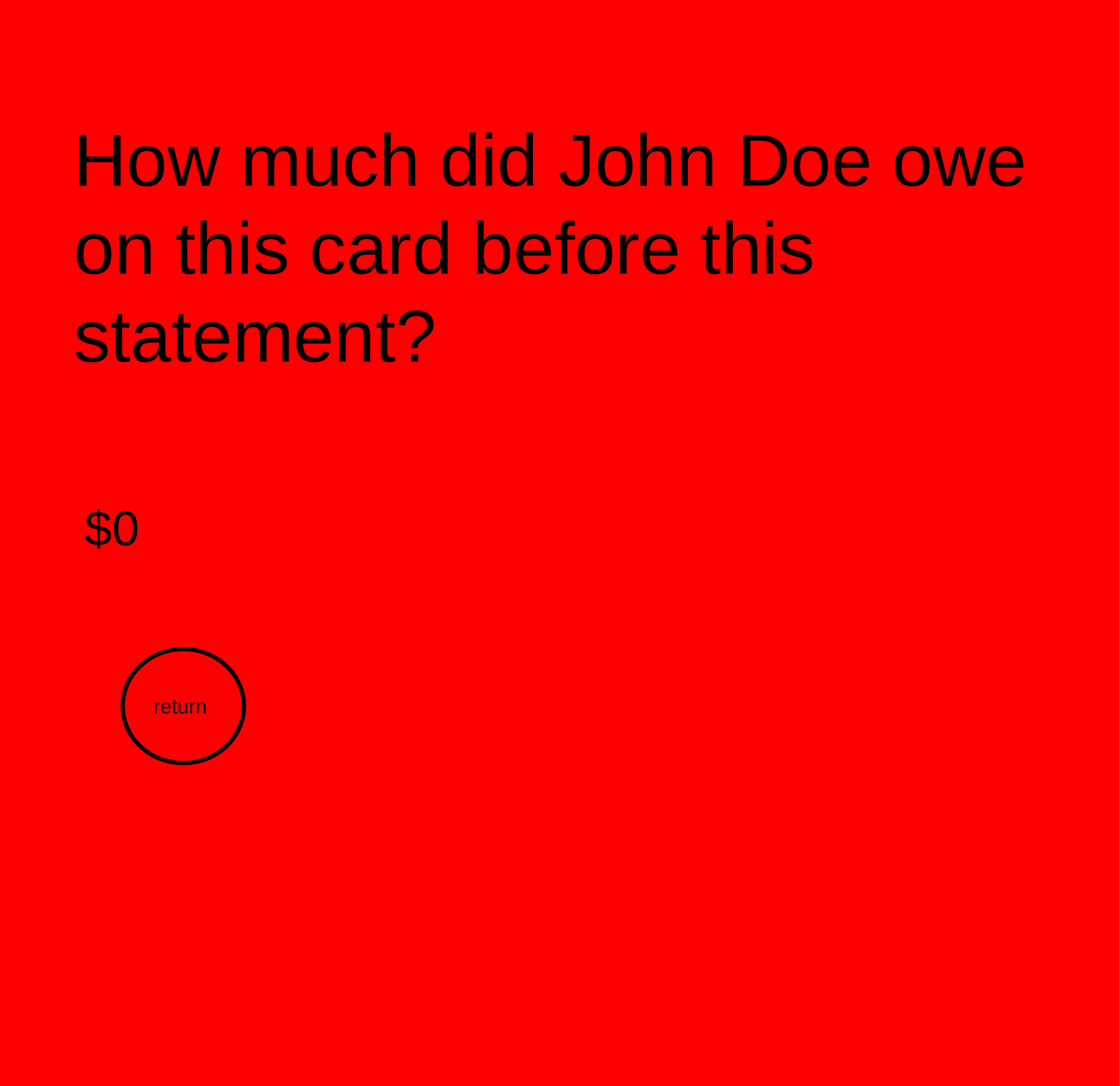

How much did John Doe owe on this card before this statement?
$0

return